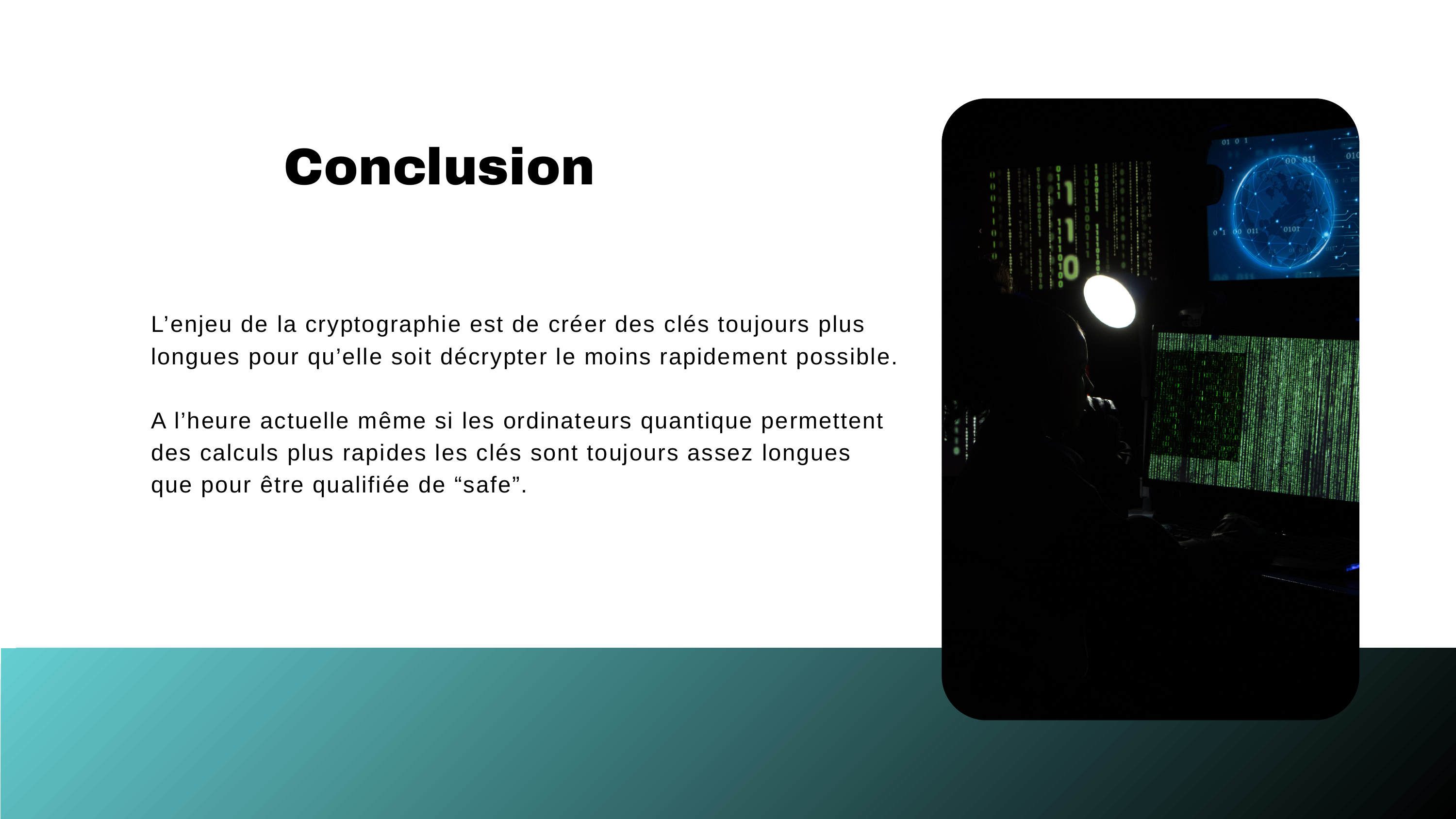

Conclusion
L’enjeu de la cryptographie est de créer des clés toujours plus longues pour qu’elle soit décrypter le moins rapidement possible.

A l’heure actuelle même si les ordinateurs quantique permettent des calculs plus rapides les clés sont toujours assez longues que pour être qualifiée de “safe”.